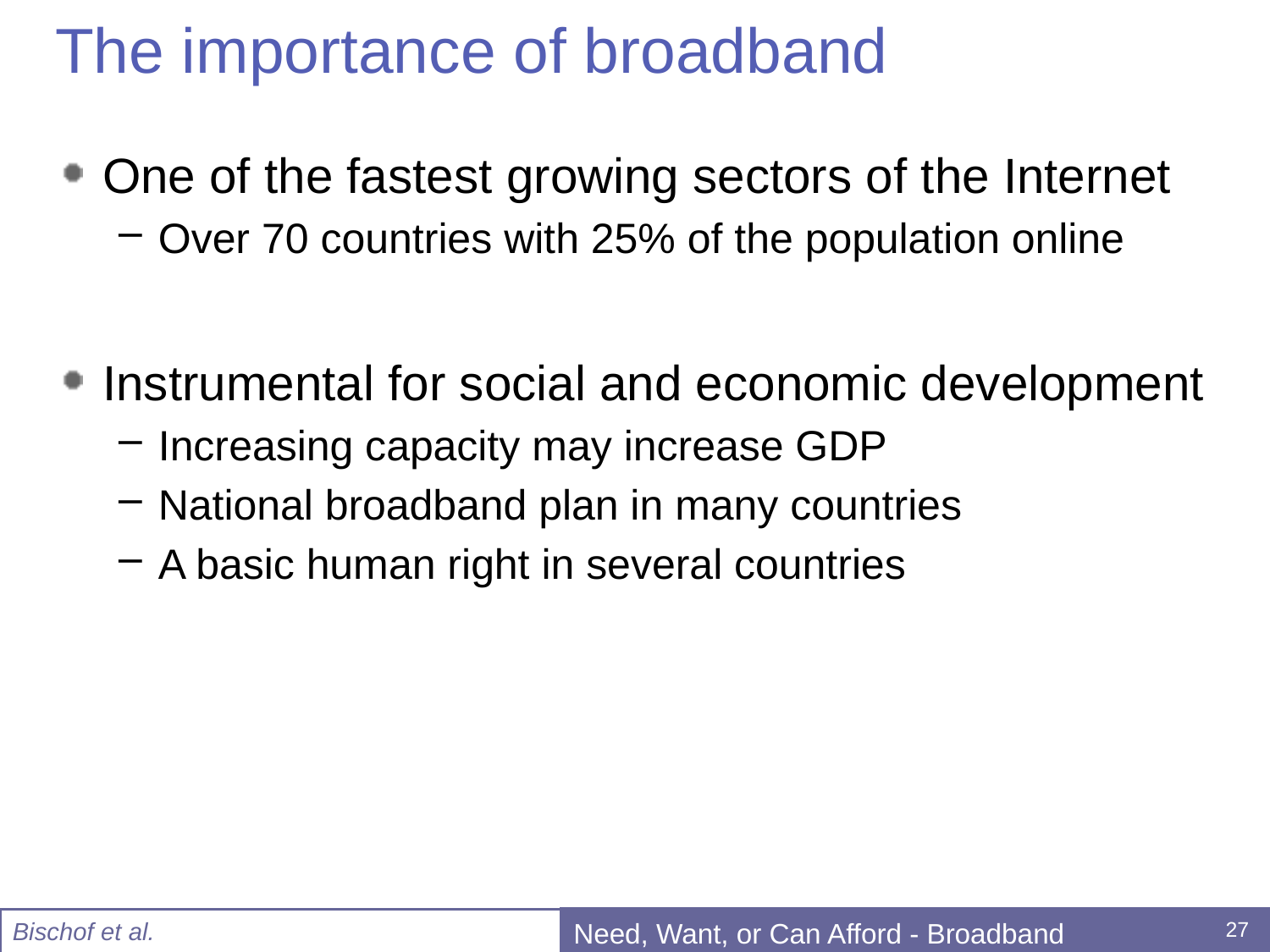

# The importance of broadband
One of the fastest growing sectors of the Internet
Over 70 countries with 25% of the population online

Instrumental for social and economic development
Increasing capacity may increase GDP
National broadband plan in many countries
A basic human right in several countries